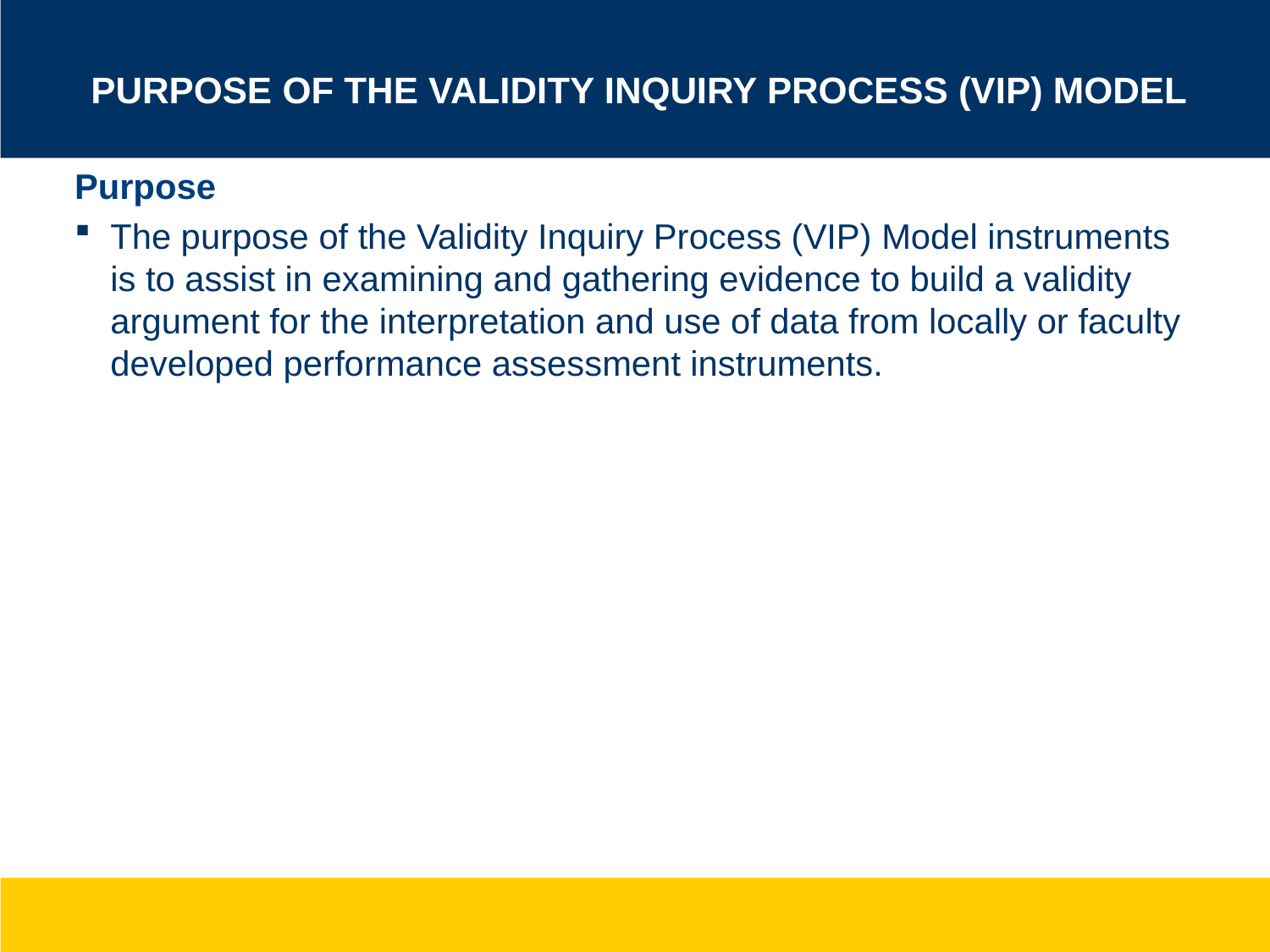

# Purpose of the Validity Inquiry Process (VIP) Model
Purpose
The purpose of the Validity Inquiry Process (VIP) Model instruments is to assist in examining and gathering evidence to build a validity argument for the interpretation and use of data from locally or faculty developed performance assessment instruments.